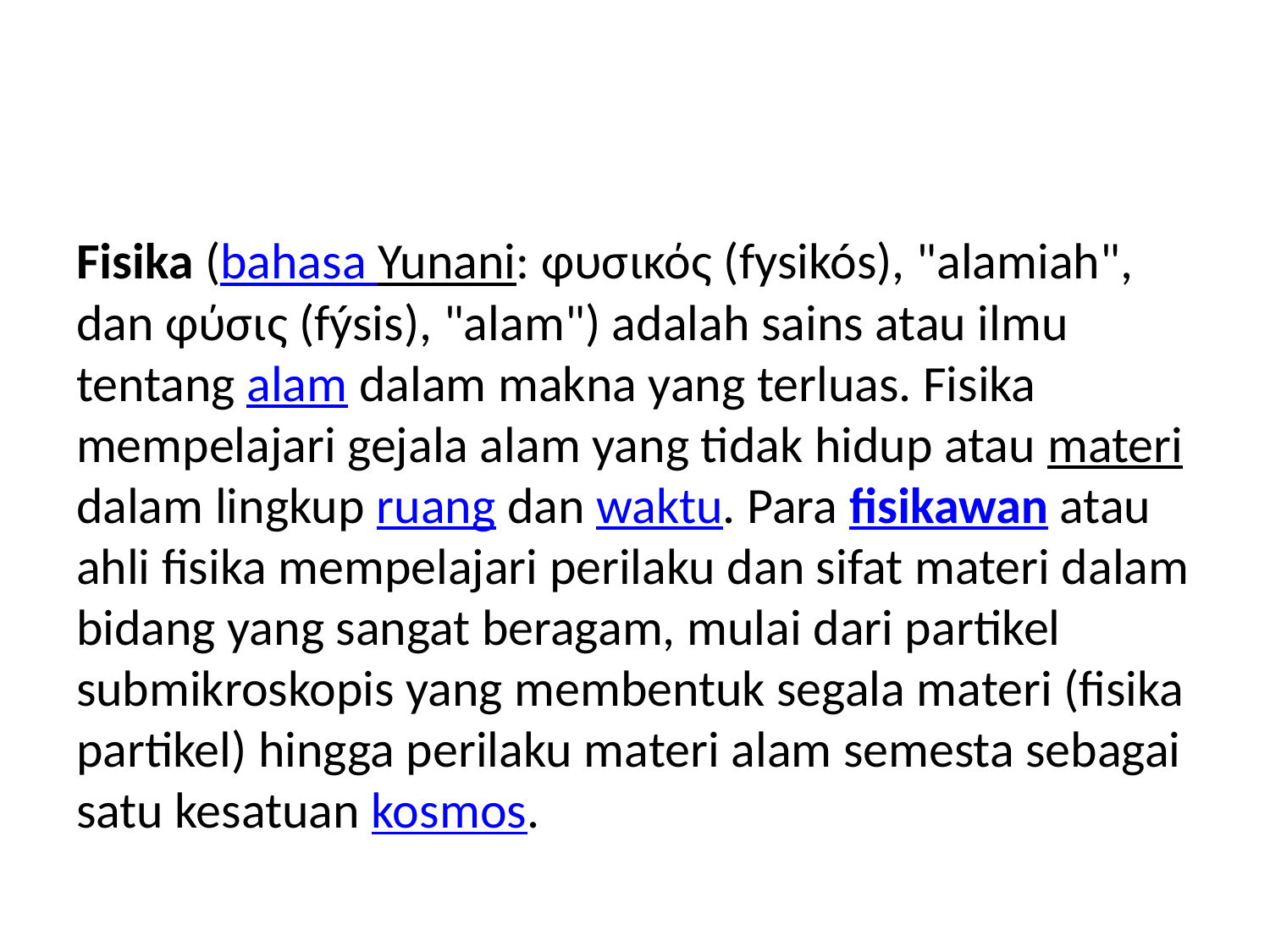

#
Fisika (bahasa Yunani: φυσικός (fysikós), "alamiah", dan φύσις (fýsis), "alam") adalah sains atau ilmu tentang alam dalam makna yang terluas. Fisika mempelajari gejala alam yang tidak hidup atau materi dalam lingkup ruang dan waktu. Para fisikawan atau ahli fisika mempelajari perilaku dan sifat materi dalam bidang yang sangat beragam, mulai dari partikel submikroskopis yang membentuk segala materi (fisika partikel) hingga perilaku materi alam semesta sebagai satu kesatuan kosmos.